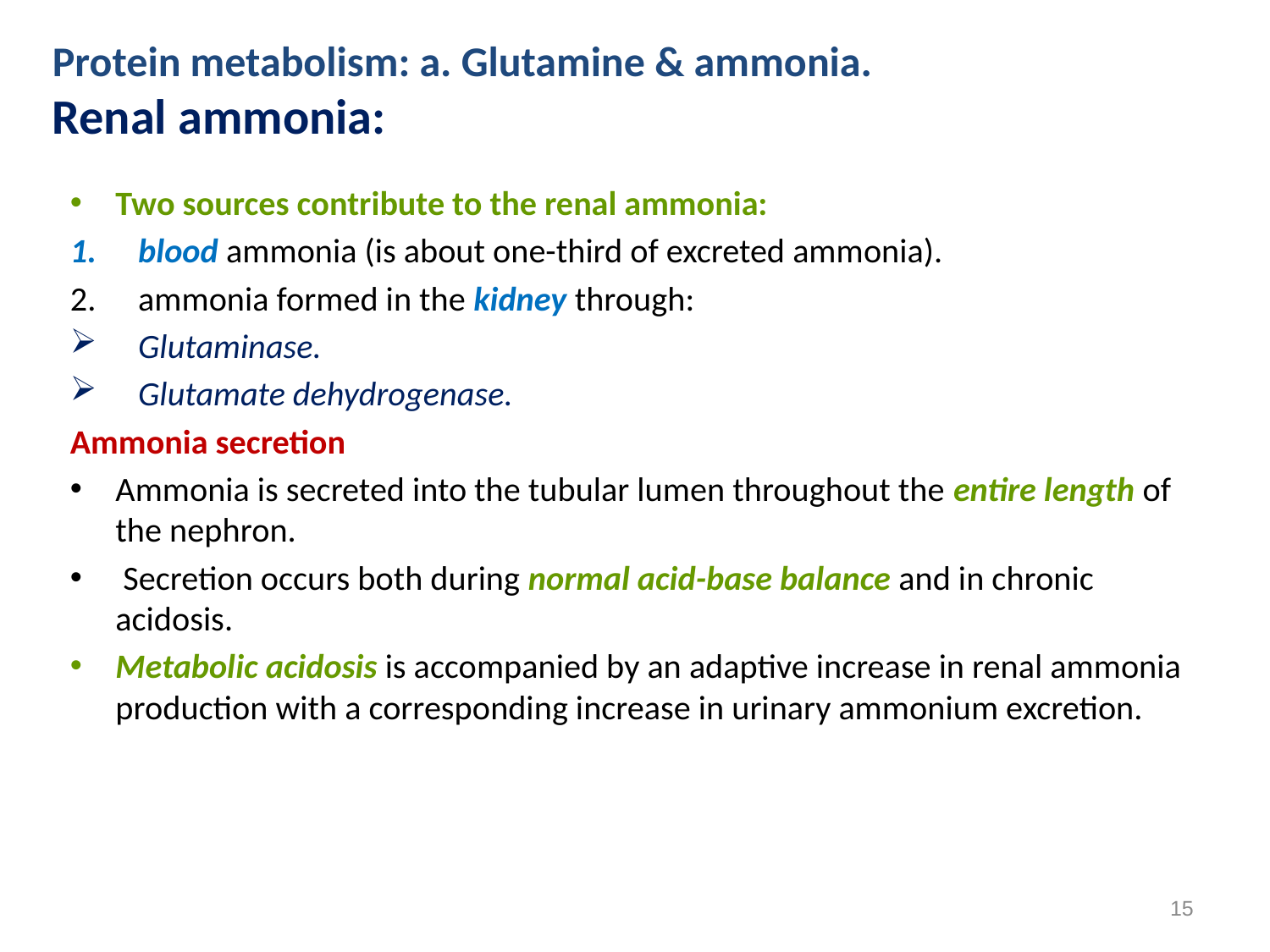

Protein metabolism: a. Glutamine & ammonia.
Renal ammonia:
#
Two sources contribute to the renal ammonia:
blood ammonia (is about one-third of excreted ammonia).
ammonia formed in the kidney through:
Glutaminase.
Glutamate dehydrogenase.
Ammonia secretion
Ammonia is secreted into the tubular lumen throughout the entire length of the nephron.
 Secretion occurs both during normal acid-base balance and in chronic acidosis.
Metabolic acidosis is accompanied by an adaptive increase in renal ammonia production with a corresponding increase in urinary ammonium excretion.

15